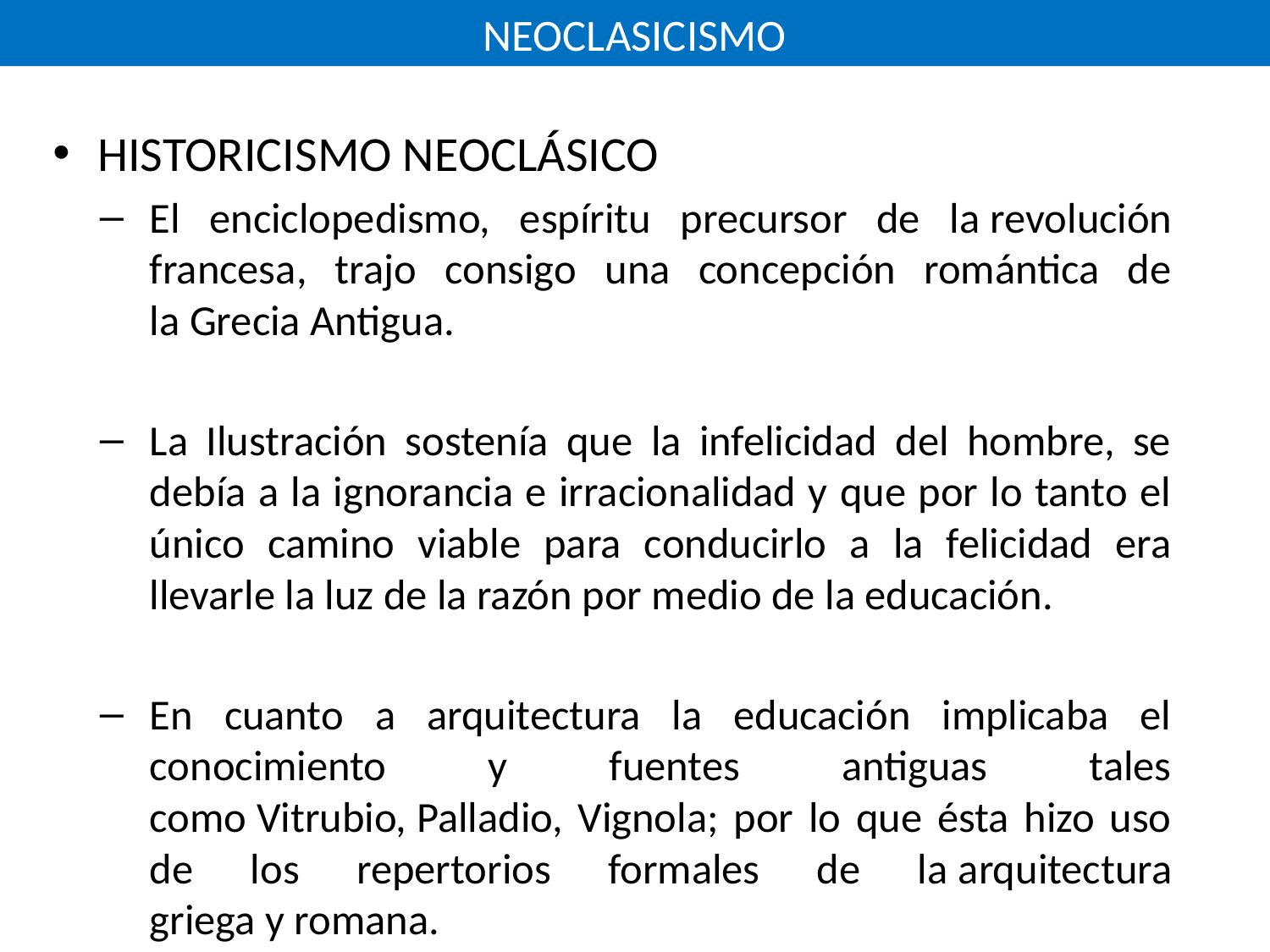

# NEOCLASICISMO
HISTORICISMO NEOCLÁSICO
El enciclopedismo, espíritu precursor de la revolución francesa, trajo consigo una concepción romántica de la Grecia Antigua.

La Ilustración sostenía que la infelicidad del hombre, se debía a la ignorancia e irracionalidad y que por lo tanto el único camino viable para conducirlo a la felicidad era llevarle la luz de la razón por medio de la educación.

En cuanto a arquitectura la educación implicaba el conocimiento y fuentes antiguas tales como Vitrubio, Palladio, Vignola; por lo que ésta hizo uso de los repertorios formales de la arquitectura griega y romana.